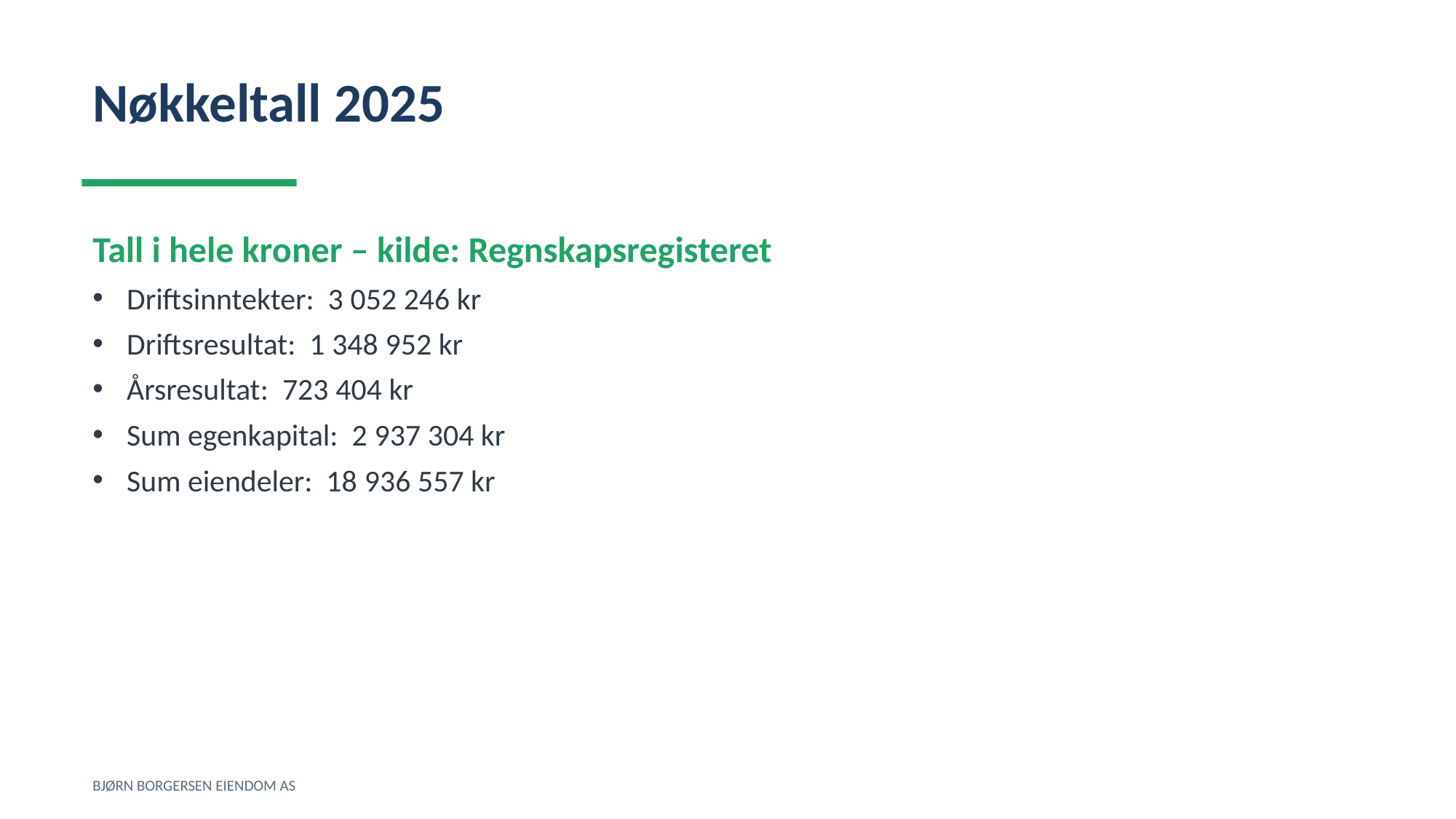

Nøkkeltall 2025

Tall i hele kroner – kilde: Regnskapsregisteret
Driftsinntekter:  3 052 246 kr
Driftsresultat:  1 348 952 kr
Årsresultat:  723 404 kr
Sum egenkapital:  2 937 304 kr
Sum eiendeler:  18 936 557 kr
BJØRN BORGERSEN EIENDOM AS